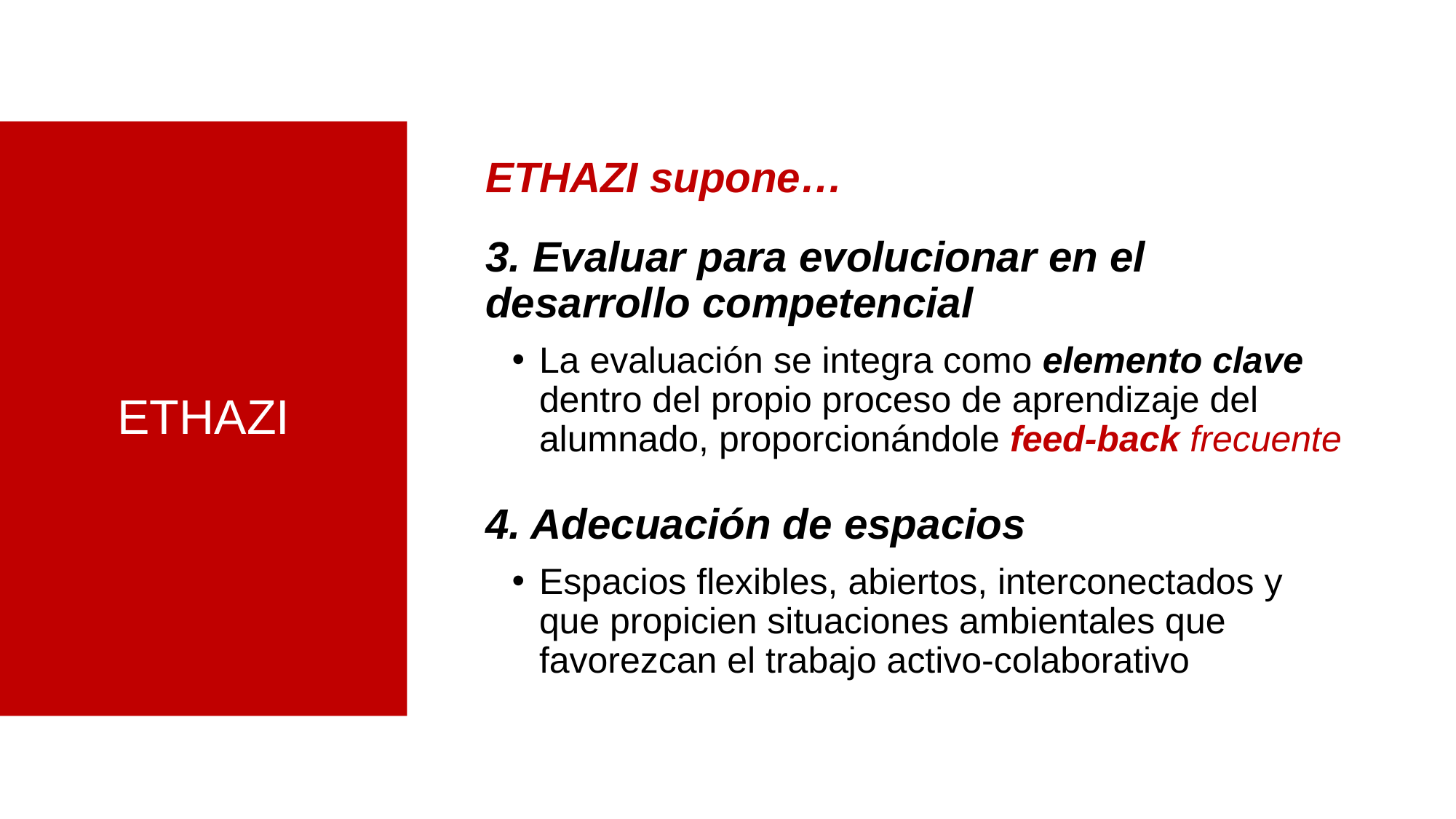

ETHAZI supone…
3. Evaluar para evolucionar en el desarrollo competencial
La evaluación se integra como elemento clave dentro del propio proceso de aprendizaje del alumnado, proporcionándole feed-back frecuente
4. Adecuación de espacios
Espacios flexibles, abiertos, interconectados y que propicien situaciones ambientales que favorezcan el trabajo activo-colaborativo
ETHAZI